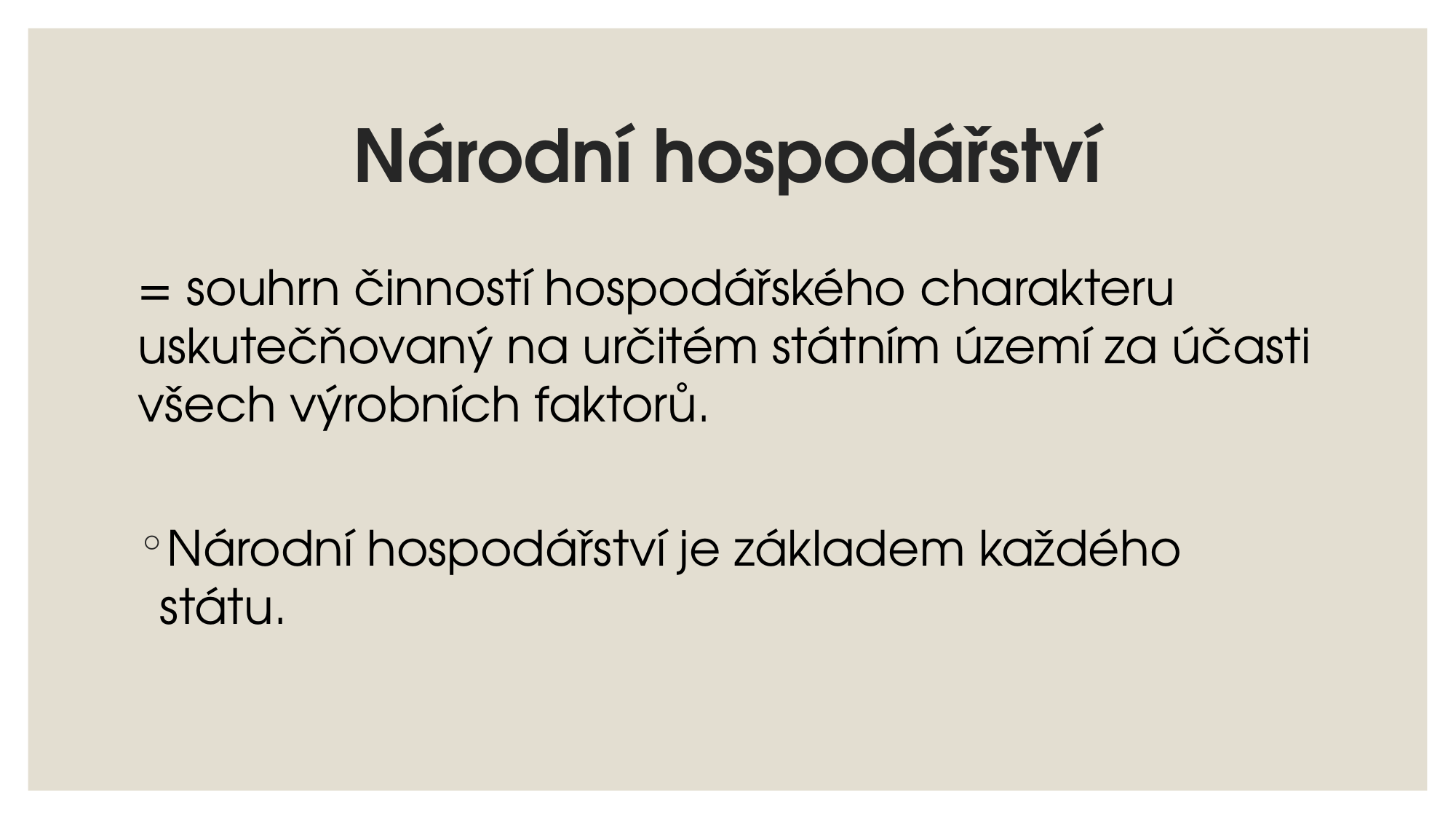

# Národní hospodářství
= souhrn činností hospodářského charakteru  uskutečňovaný na určitém státním území za účasti všech výrobních faktorů.

Národní hospodářství je základem každého státu.